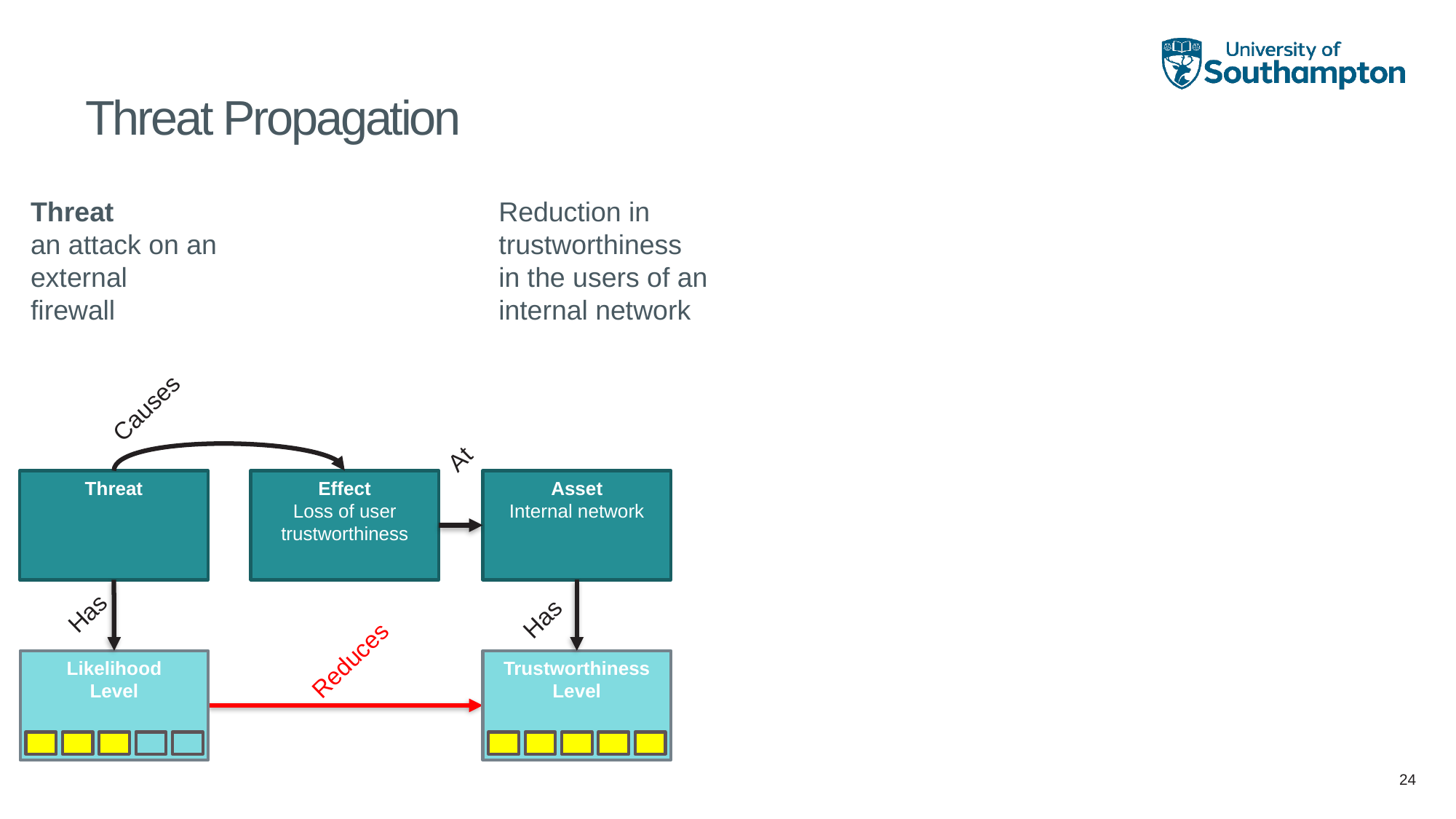

# Threat Propagation
Threat
an attack on an external firewall
Reduction in trustworthiness in the users of an internal network
Causes
At
Threat
Effect
Loss of user trustworthiness
Asset
Internal network
Has
Has
Reduces
Likelihood
Level
Trustworthiness Level